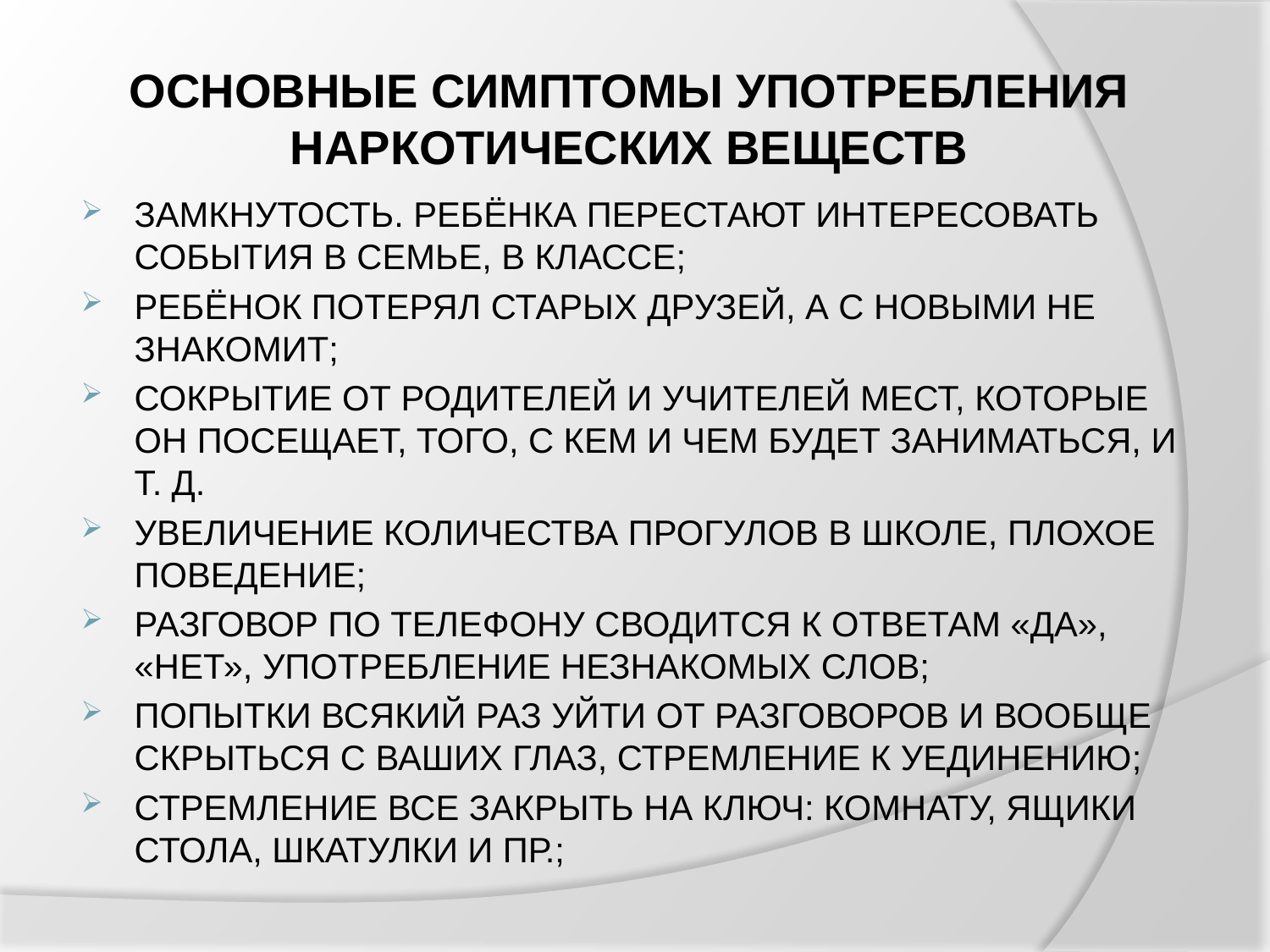

# ОСНОВНЫЕ СИМПТОМЫ УПОТРЕБЛЕНИЯ НАРКОТИЧЕСКИХ ВЕЩЕСТВ
ЗАМКНУТОСТЬ. РЕБЁНКА ПЕРЕСТАЮТ ИНТЕРЕСОВАТЬ СОБЫТИЯ В СЕМЬЕ, В КЛАССЕ;
РЕБЁНОК ПОТЕРЯЛ СТАРЫХ ДРУЗЕЙ, А С НОВЫМИ НЕ ЗНАКОМИТ;
СОКРЫТИЕ ОТ РОДИТЕЛЕЙ И УЧИТЕЛЕЙ МЕСТ, КОТОРЫЕ ОН ПОСЕЩАЕТ, ТОГО, С КЕМ И ЧЕМ БУДЕТ ЗАНИМАТЬСЯ, И Т. Д.
УВЕЛИЧЕНИЕ КОЛИЧЕСТВА ПРОГУЛОВ В ШКОЛЕ, ПЛОХОЕ ПОВЕДЕНИЕ;
РАЗГОВОР ПО ТЕЛЕФОНУ СВОДИТСЯ К ОТВЕТАМ «ДА», «НЕТ», УПОТРЕБЛЕНИЕ НЕЗНАКОМЫХ СЛОВ;
ПОПЫТКИ ВСЯКИЙ РАЗ УЙТИ ОТ РАЗГОВОРОВ И ВООБЩЕ СКРЫТЬСЯ С ВАШИХ ГЛАЗ, СТРЕМЛЕНИЕ К УЕДИНЕНИЮ;
СТРЕМЛЕНИЕ ВСЕ ЗАКРЫТЬ НА КЛЮЧ: КОМНАТУ, ЯЩИКИ СТОЛА, ШКАТУЛКИ И ПР.;